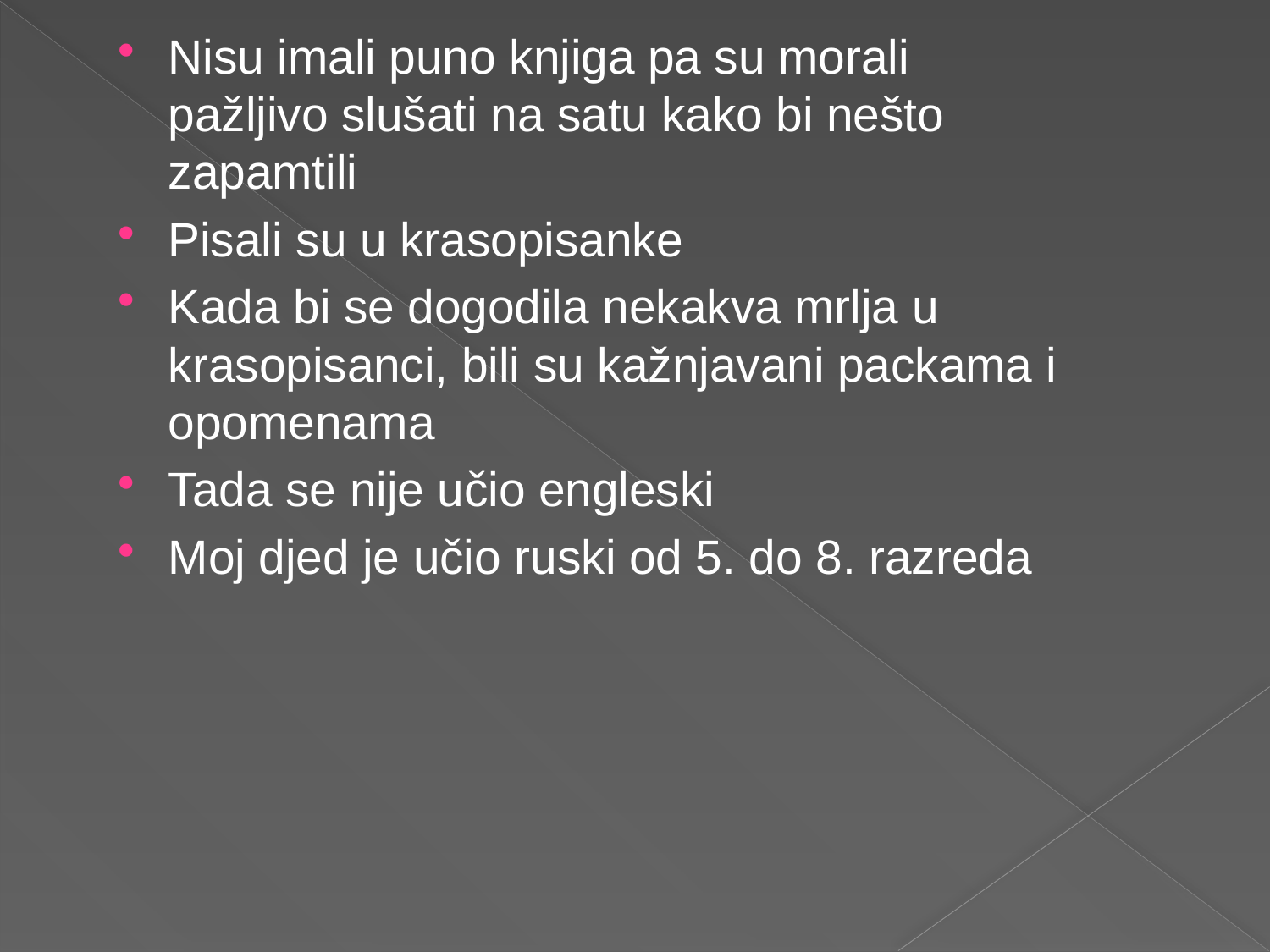

Nisu imali puno knjiga pa su morali pažljivo slušati na satu kako bi nešto zapamtili
Pisali su u krasopisanke
Kada bi se dogodila nekakva mrlja u krasopisanci, bili su kažnjavani packama i opomenama
Tada se nije učio engleski
Moj djed je učio ruski od 5. do 8. razreda